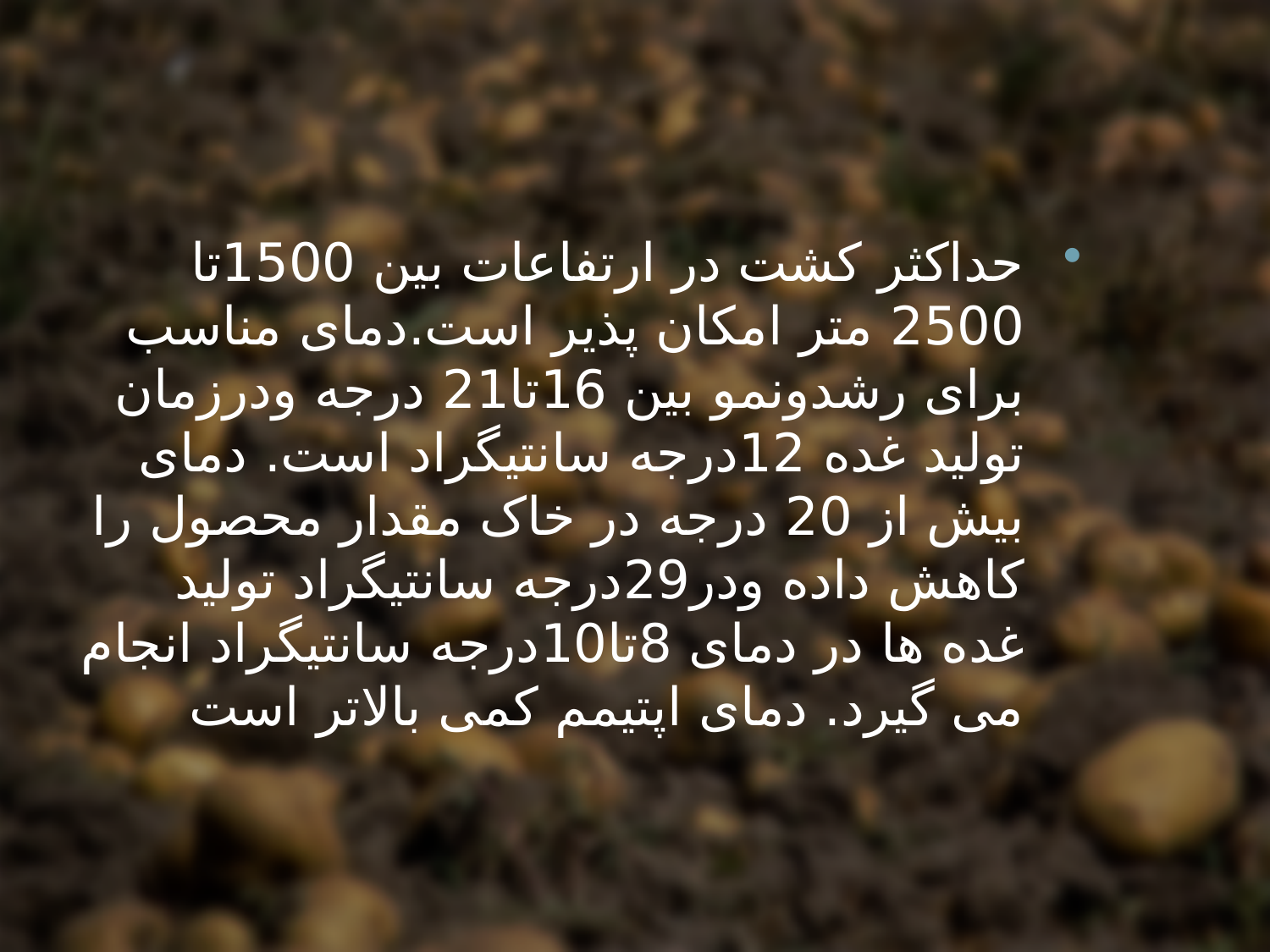

حداکثر کشت در ارتفاعات بین 1500تا 2500 متر امکان پذیر است.دمای مناسب برای رشدونمو بین 16تا21 درجه ودرزمان تولید غده 12درجه سانتیگراد است. دمای بیش از 20 درجه در خاک مقدار محصول را کاهش داده ودر29درجه سانتیگراد تولید غده ها در دمای 8تا10درجه سانتیگراد انجام می گیرد. دمای اپتیمم کمی بالاتر است